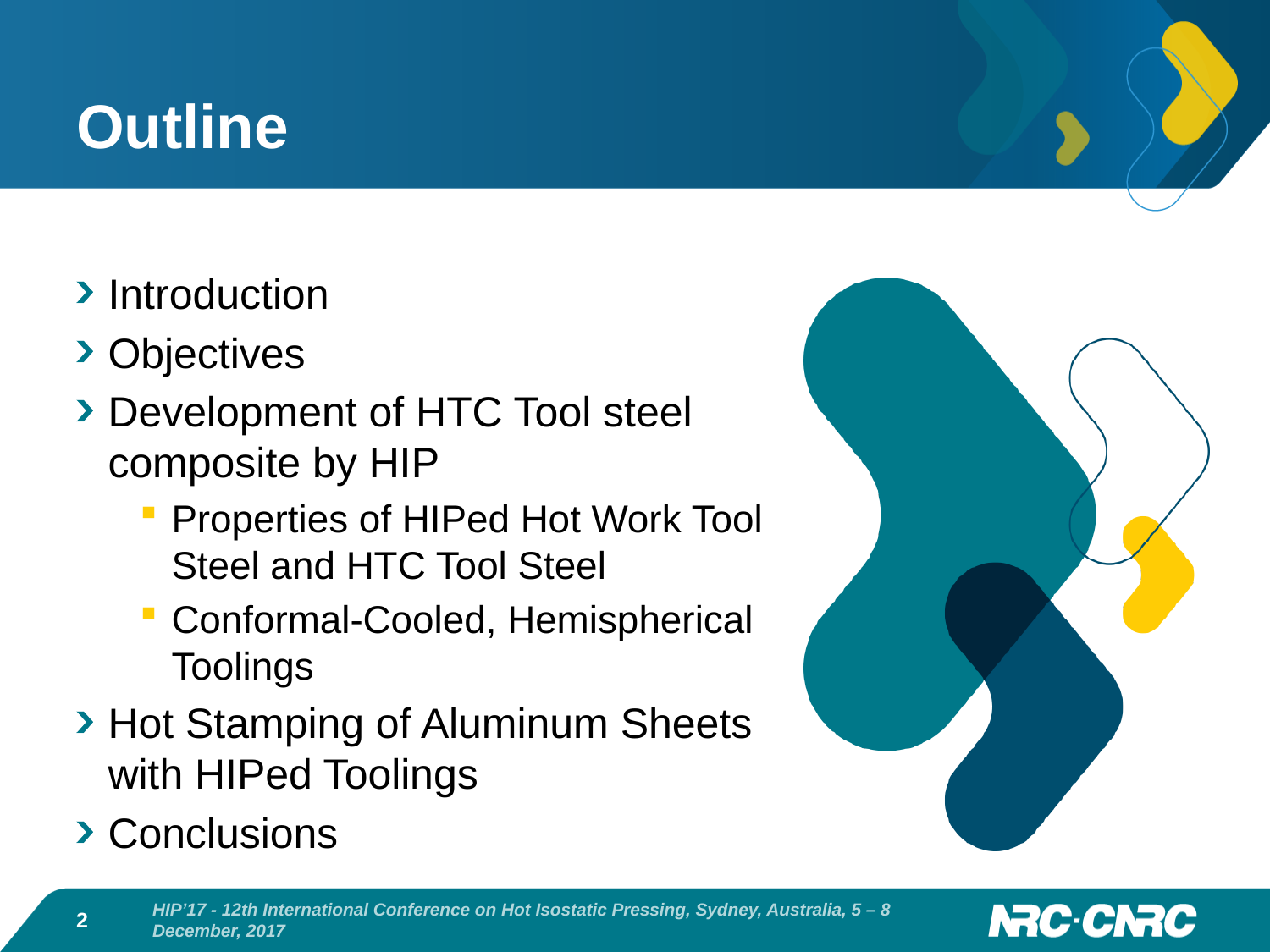

# Outline
Introduction
Objectives
Development of HTC Tool steel composite by HIP
Properties of HIPed Hot Work Tool Steel and HTC Tool Steel
Conformal-Cooled, Hemispherical Toolings
Hot Stamping of Aluminum Sheets with HIPed Toolings
Conclusions
2
HIP’17 - 12th International Conference on Hot Isostatic Pressing, Sydney, Australia, 5 – 8 December, 2017